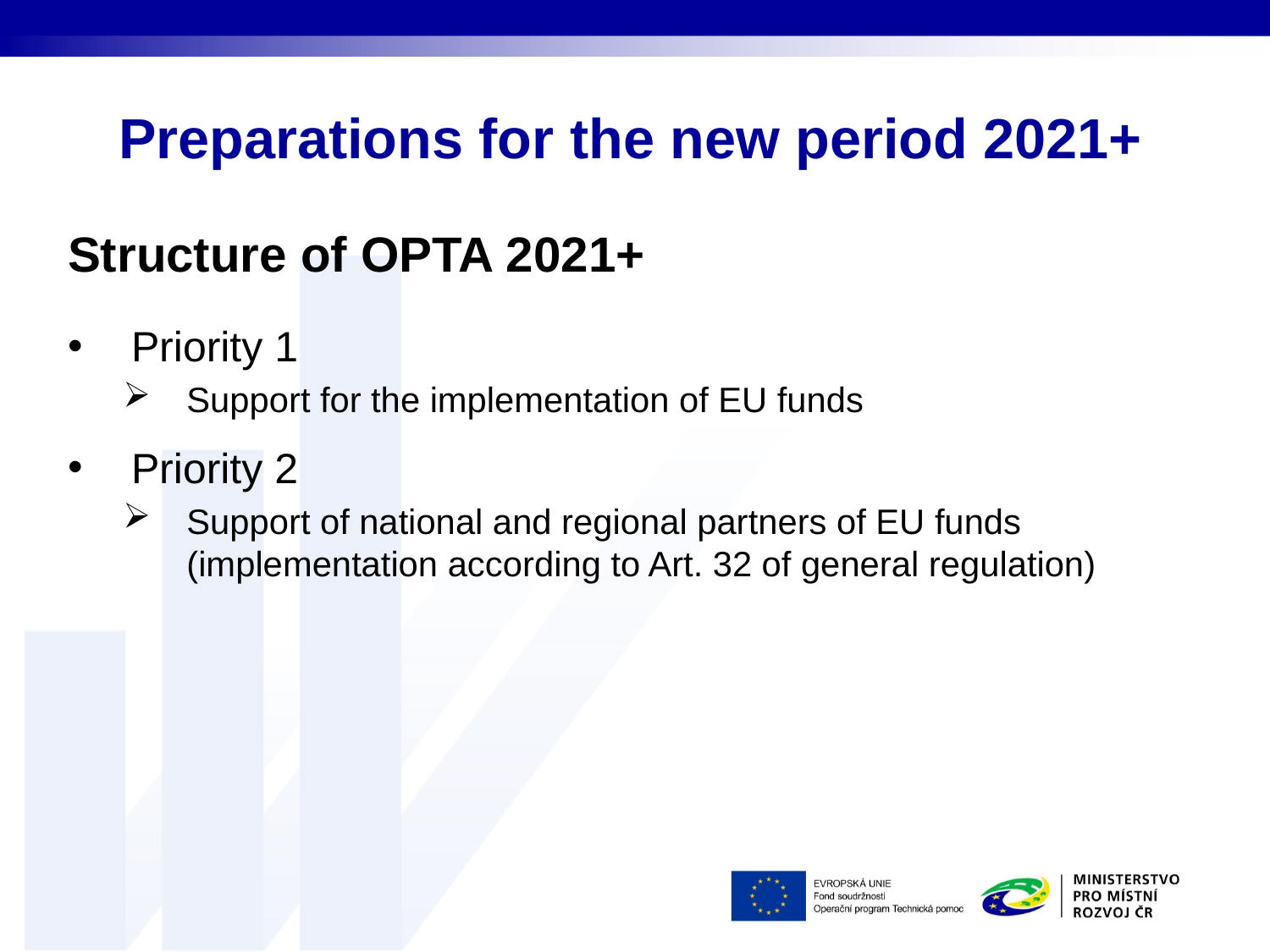

# Preparations for the new period 2021+
Structure of OPTA 2021+

Priority 1
Support for the implementation of EU funds
Priority 2
Support of national and regional partners of EU funds (implementation according to Art. 32 of general regulation)